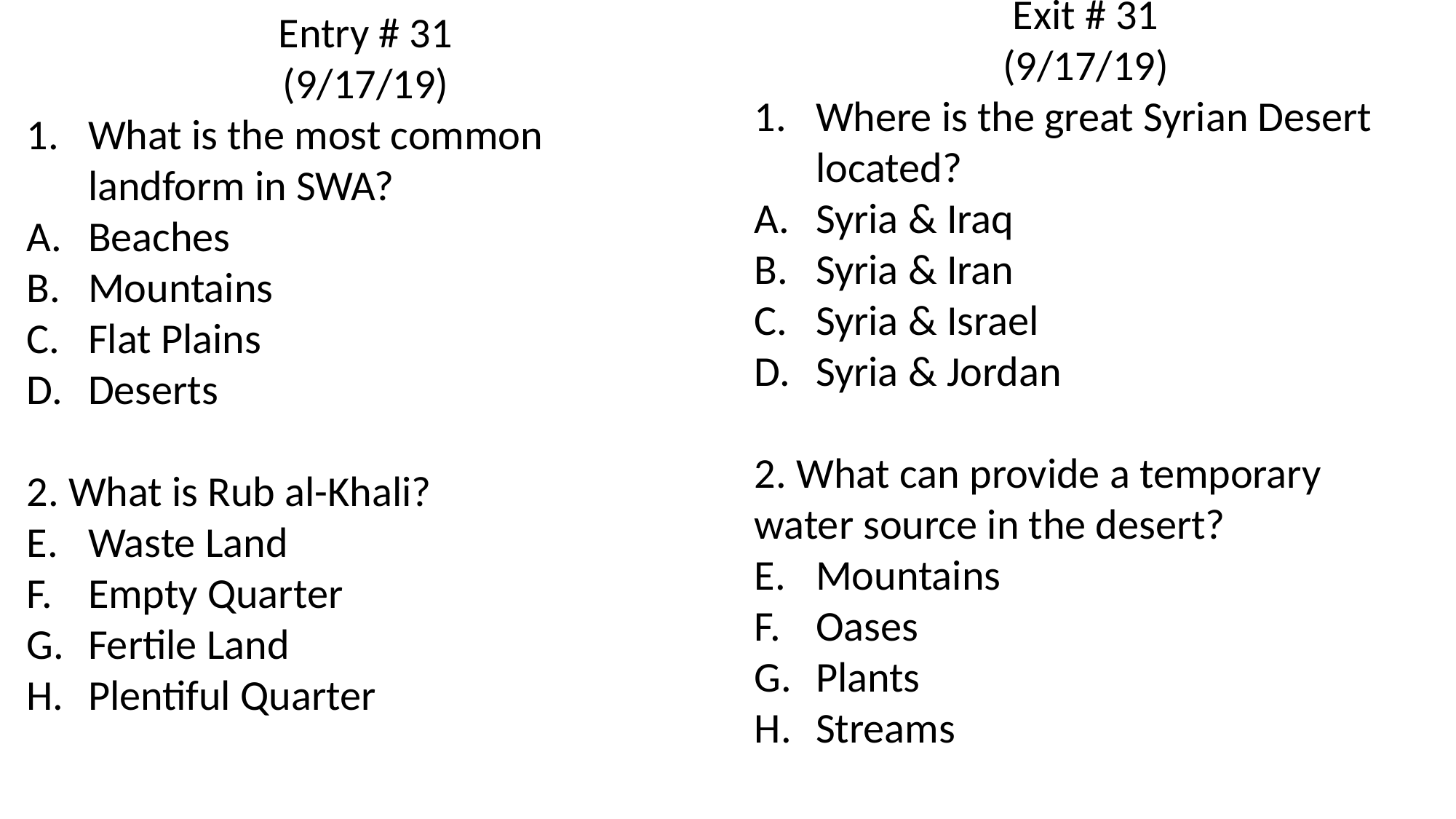

Entry # 31
(9/17/19)
What is the most common landform in SWA?
Beaches
Mountains
Flat Plains
Deserts

2. What is Rub al-Khali?
Waste Land
Empty Quarter
Fertile Land
Plentiful Quarter

Exit # 31
(9/17/19)
Where is the great Syrian Desert located?
Syria & Iraq
Syria & Iran
Syria & Israel
Syria & Jordan

2. What can provide a temporary water source in the desert?
Mountains
Oases
Plants
Streams